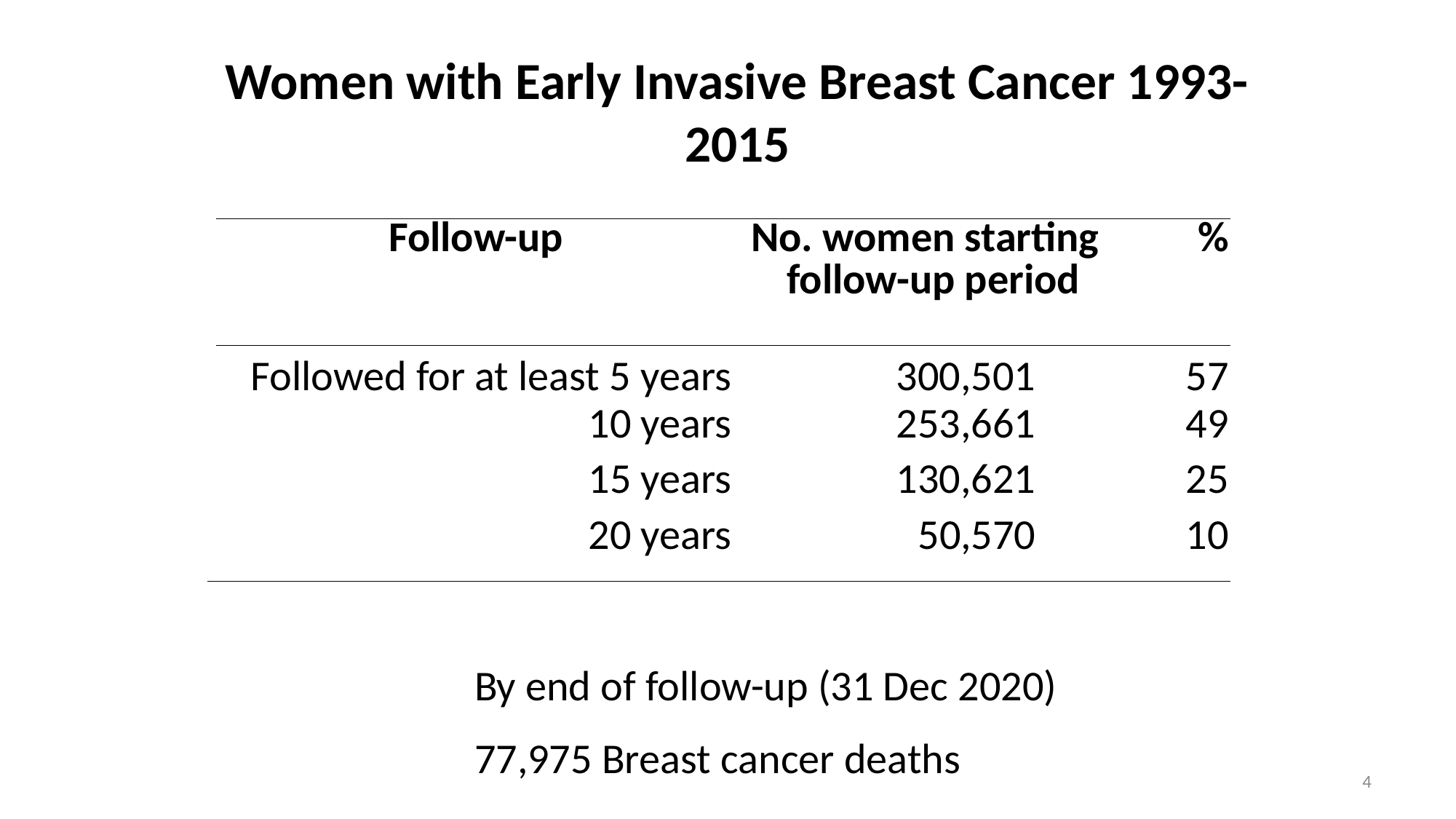

# Women with Early Invasive Breast Cancer 1993-2015
| Follow-up | No. women starting follow-up period | % |
| --- | --- | --- |
| Followed for at least 5 years | 300,501 | 57 |
| 10 years | 253,661 | 49 |
| 15 years | 130,621 | 25 |
| 20 years | 50,570 | 10 |
By end of follow-up (31 Dec 2020)

77,975 Breast cancer deaths
4